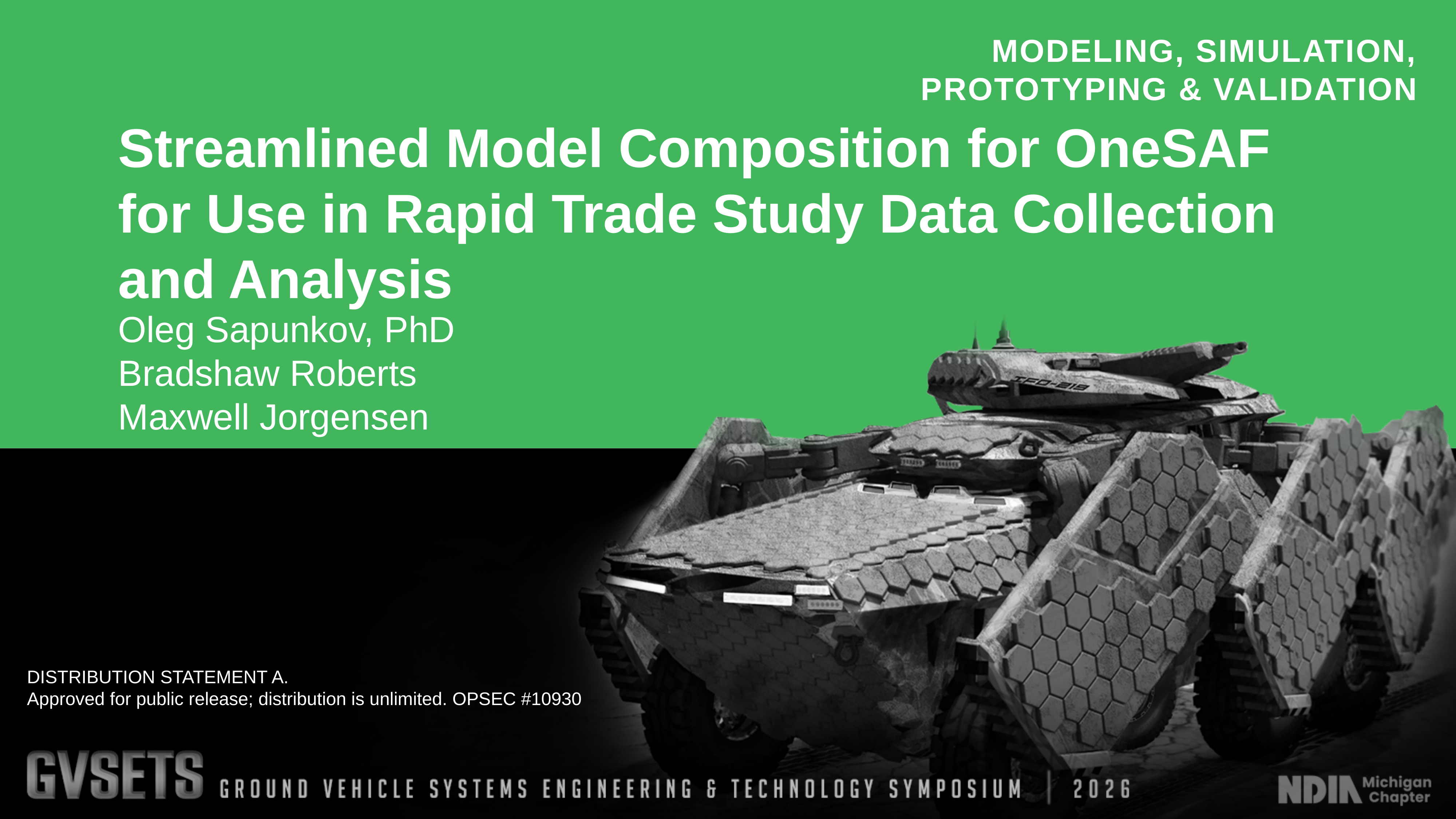

Streamlined Model Composition for OneSAF for Use in Rapid Trade Study Data Collection and Analysis
Oleg Sapunkov, PhD
Bradshaw Roberts
Maxwell Jorgensen
DISTRIBUTION STATEMENT A.
Approved for public release; distribution is unlimited. OPSEC #10930